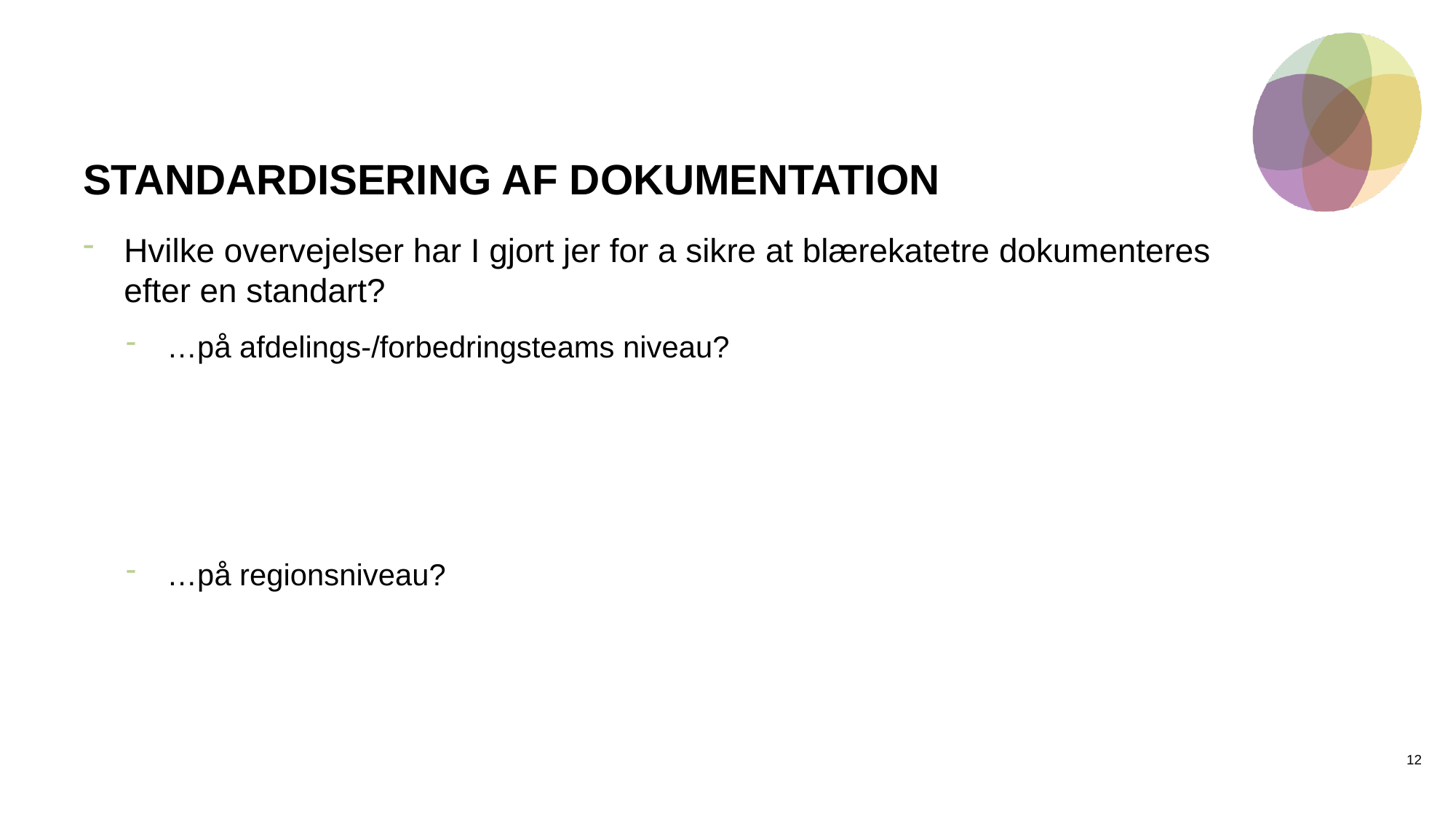

# STANDARDISERING AF DOKUMENTATION
Hvilke overvejelser har I gjort jer for a sikre at blærekatetre dokumenteres efter en standart?
…på afdelings-/forbedringsteams niveau?

…på regionsniveau?
12